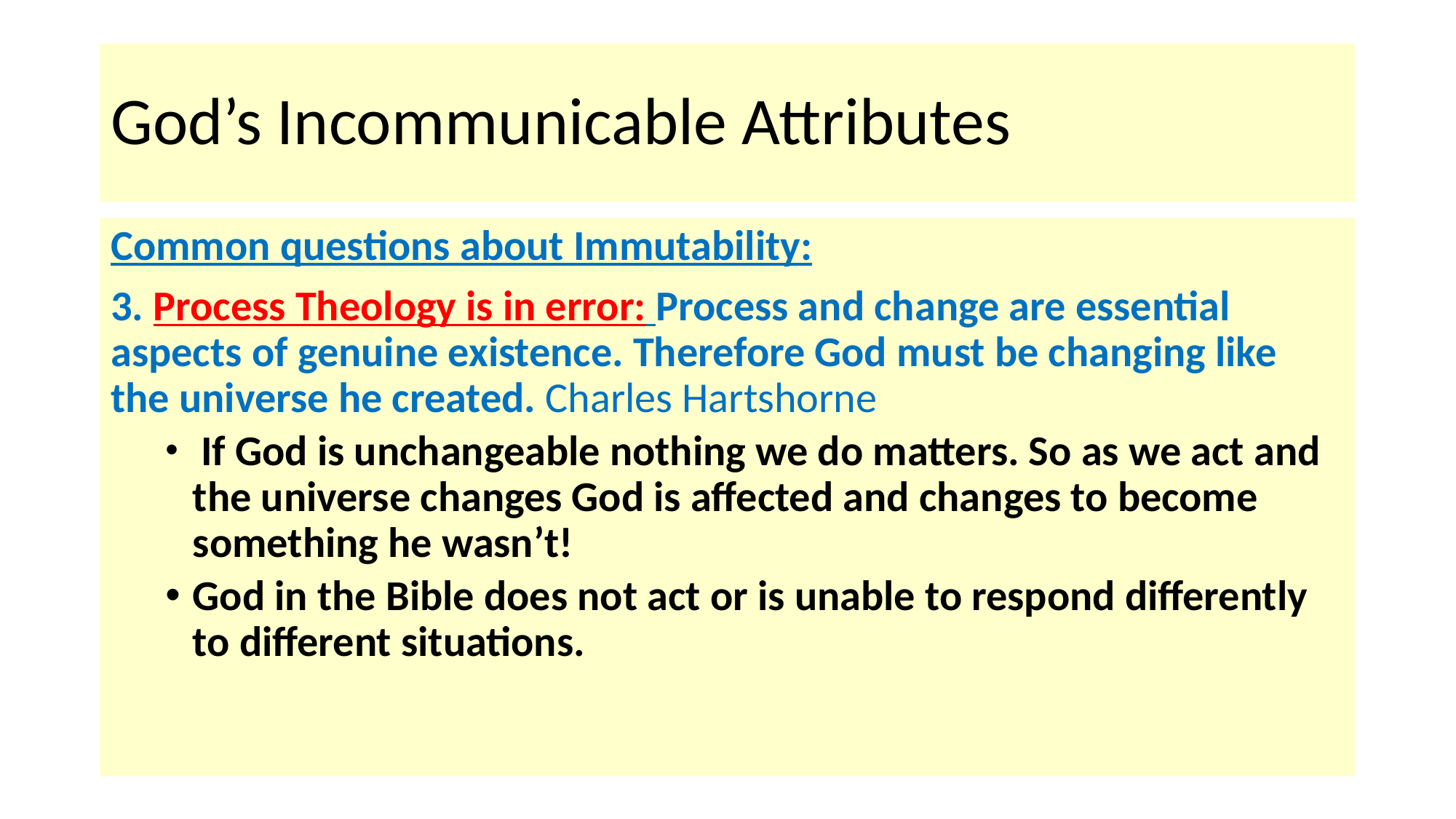

# God’s Incommunicable Attributes
Common questions about Immutability:
3. Process Theology is in error: Process and change are essential aspects of genuine existence. Therefore God must be changing like the universe he created. Charles Hartshorne
 If God is unchangeable nothing we do matters. So as we act and the universe changes God is affected and changes to become something he wasn’t!
God in the Bible does not act or is unable to respond differently to different situations.